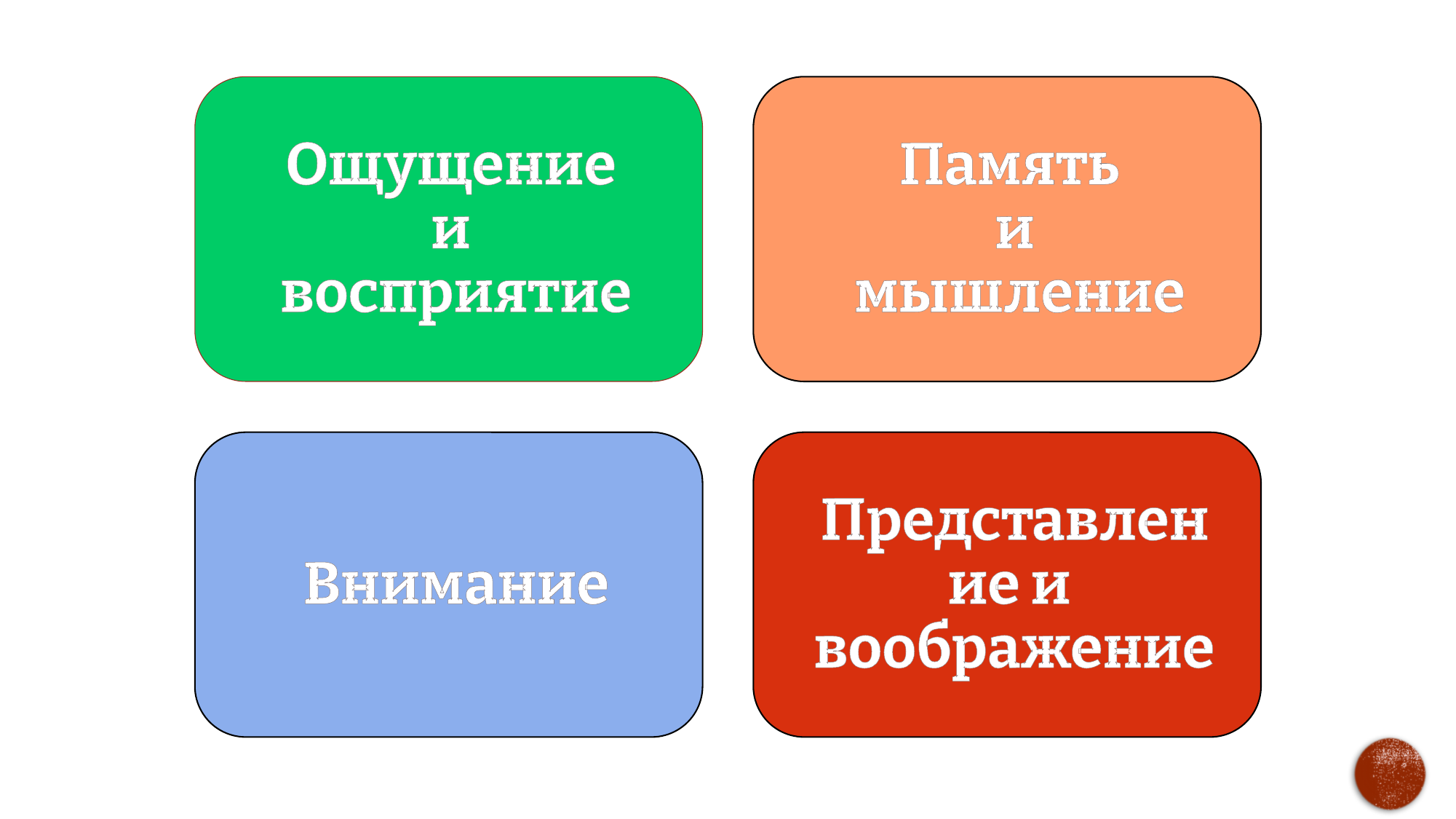

Ощущение
и
восприятие
Память
и
 мышление
Внимание
Представление и
воображение